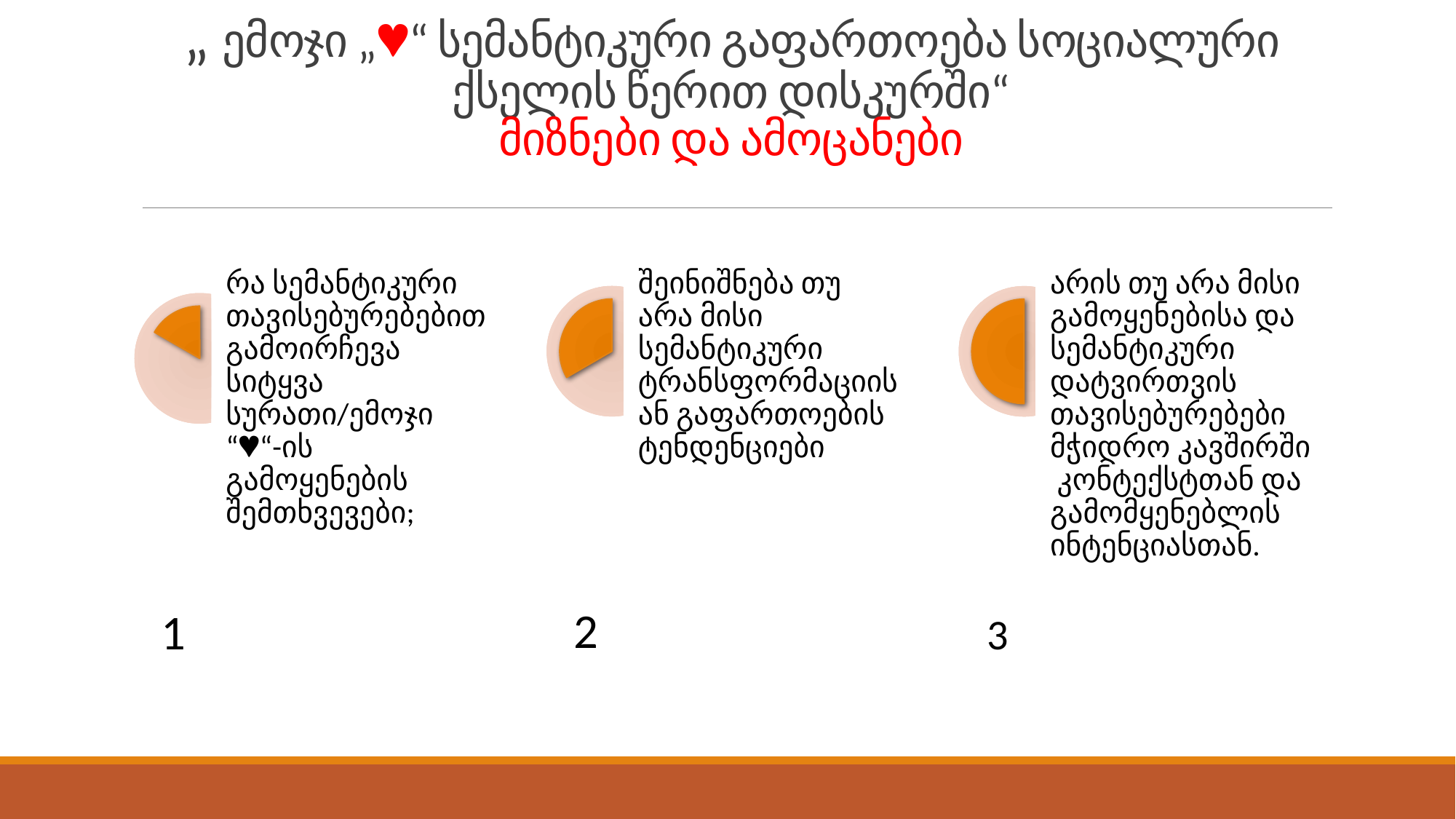

# „ ემოჯი „♥“ სემანტიკური გაფართოება სოციალური ქსელის წერით დისკურში“ მიზნები და ამოცანები
1

რა სემანტიკური თავისებურებებით გამოირჩევა  სიტყვა სურათი/ემოჯი “♥“-ის გამოყენების შემთხვევები;
2

შეინიშნება თუ არა მისი სემანტიკური ტრანსფორმაციის ან გაფართოების ტენდენციები
3

არის თუ არა მისი გამოყენებისა და სემანტიკური დატვირთვის თავისებურებები მჭიდრო კავშირში  კონტექსტთან და გამომყენებლის ინტენციასთან.